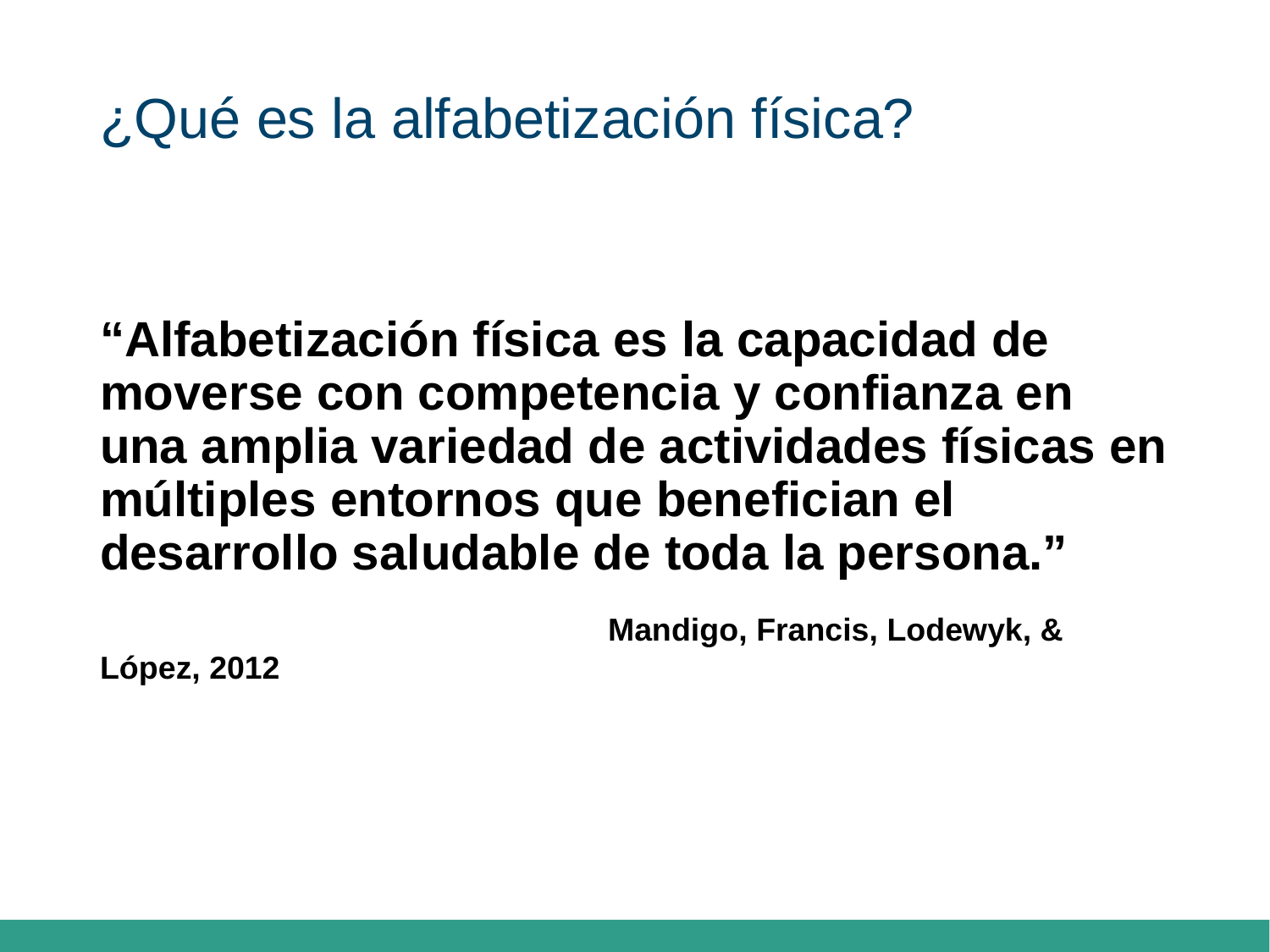

# ¿Qué es la alfabetización física?
“Alfabetización física es la capacidad de moverse con competencia y confianza en una amplia variedad de actividades físicas en múltiples entornos que benefician el desarrollo saludable de toda la persona.”
				Mandigo, Francis, Lodewyk, & López, 2012